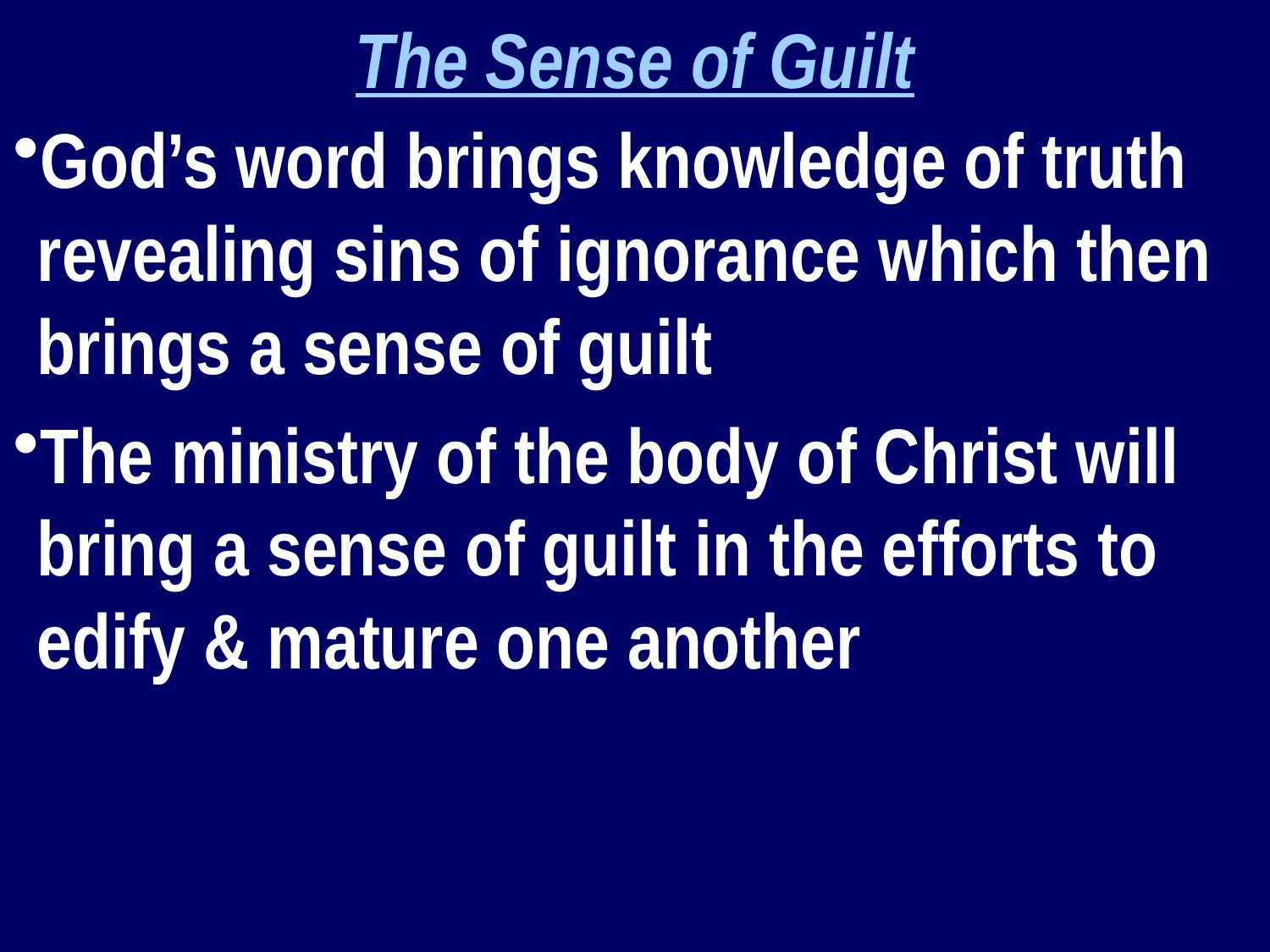

The Sense of Guilt
God’s word brings knowledge of truth revealing sins of ignorance which then brings a sense of guilt
The ministry of the body of Christ will bring a sense of guilt in the efforts to edify & mature one another